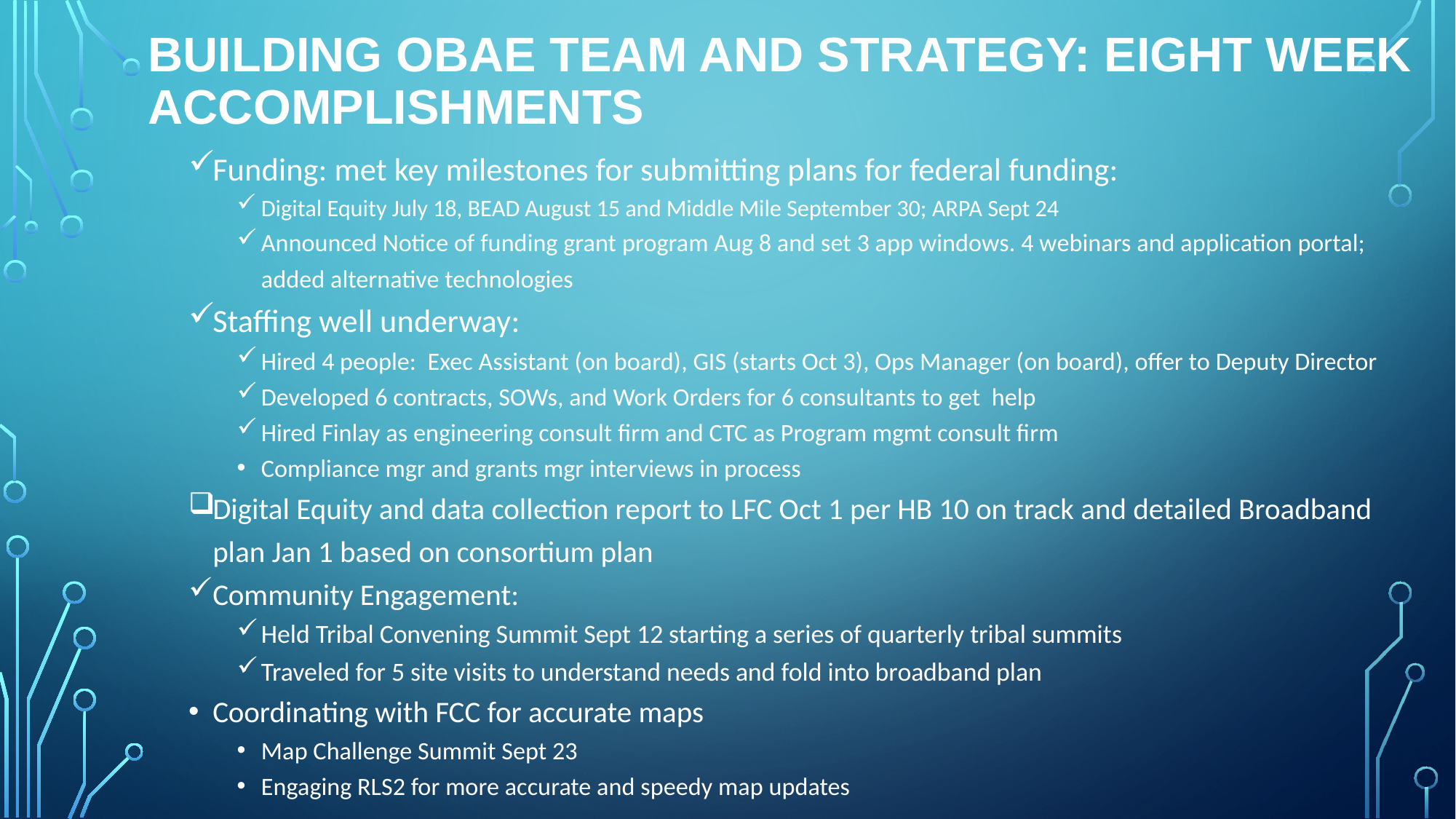

# Building OBAE Team and STRATEGY: EIGHT week Accomplishments
Funding: met key milestones for submitting plans for federal funding:
Digital Equity July 18, BEAD August 15 and Middle Mile September 30; ARPA Sept 24
Announced Notice of funding grant program Aug 8 and set 3 app windows. 4 webinars and application portal; added alternative technologies
Staffing well underway:
Hired 4 people:  Exec Assistant (on board), GIS (starts Oct 3), Ops Manager (on board), offer to Deputy Director
Developed 6 contracts, SOWs, and Work Orders for 6 consultants to get  help
Hired Finlay as engineering consult firm and CTC as Program mgmt consult firm
Compliance mgr and grants mgr interviews in process
Digital Equity and data collection report to LFC Oct 1 per HB 10 on track and detailed Broadband plan Jan 1 based on consortium plan
Community Engagement:
Held Tribal Convening Summit Sept 12 starting a series of quarterly tribal summits
Traveled for 5 site visits to understand needs and fold into broadband plan
Coordinating with FCC for accurate maps
Map Challenge Summit Sept 23
Engaging RLS2 for more accurate and speedy map updates